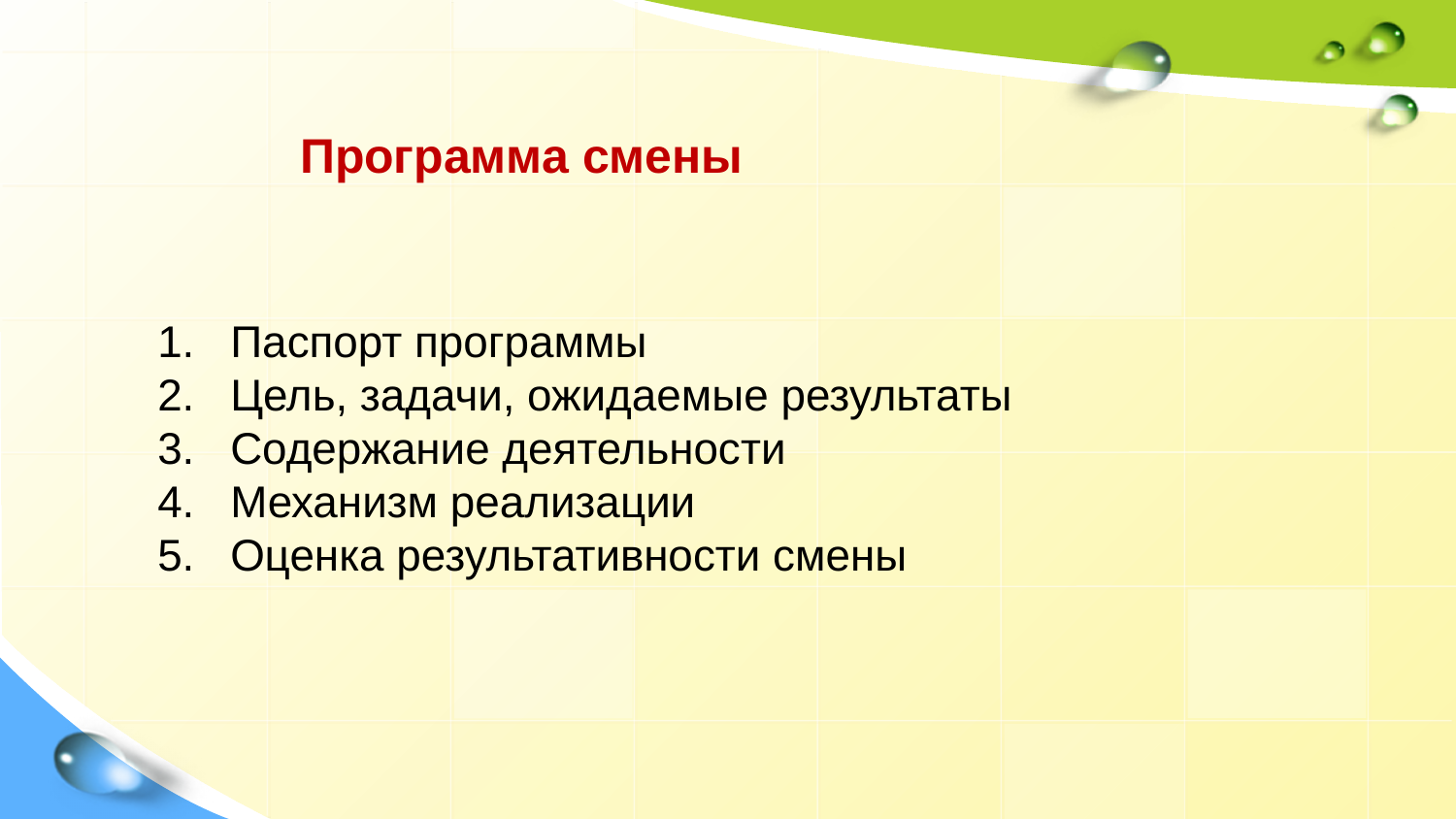

Программа смены
Паспорт программы
Цель, задачи, ожидаемые результаты
Содержание деятельности
Механизм реализации
Оценка результативности смены